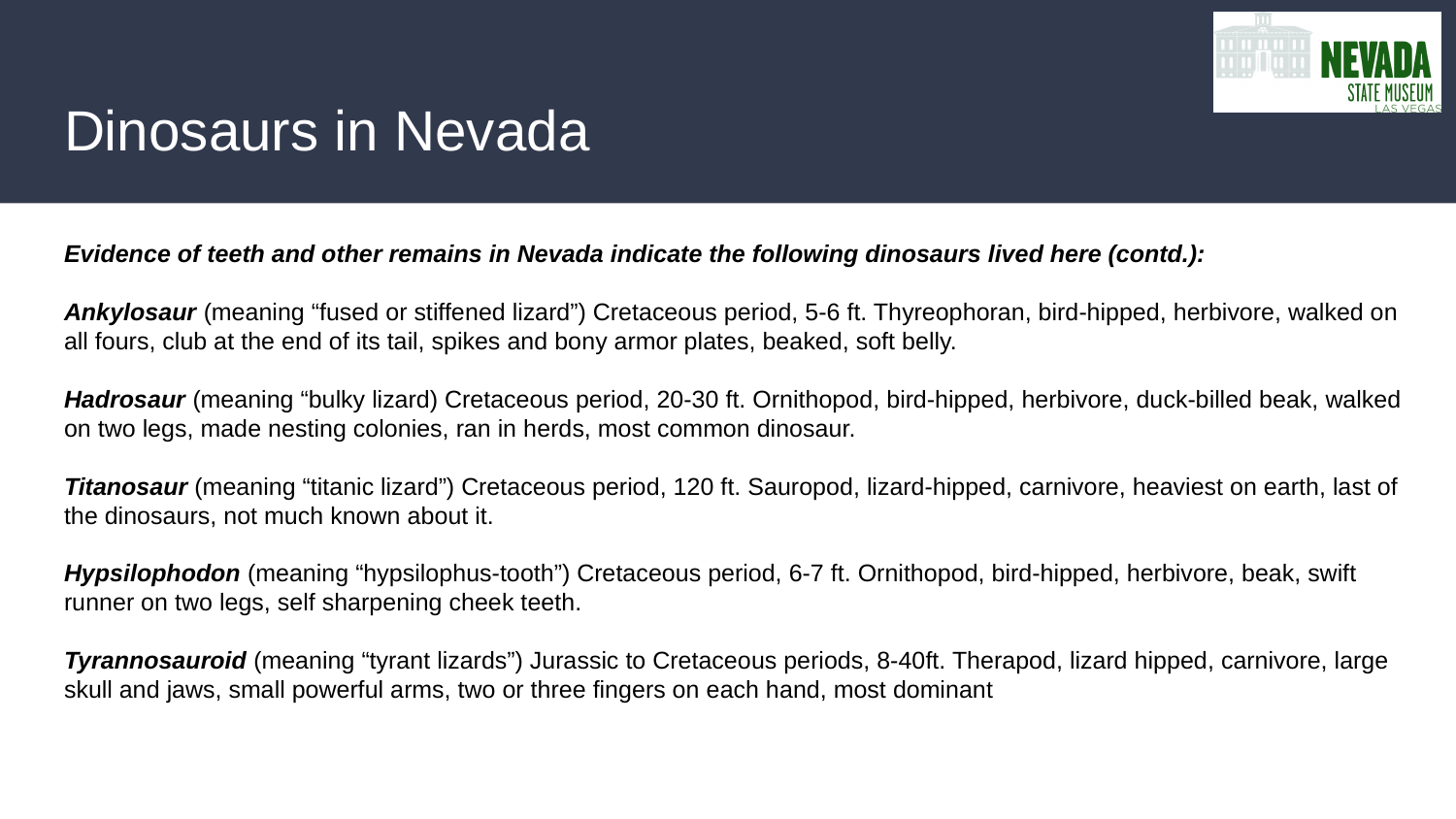

# Dinosaurs in Nevada
Evidence of teeth and other remains in Nevada indicate the following dinosaurs lived here (contd.):

Ankylosaur (meaning “fused or stiffened lizard”) Cretaceous period, 5-6 ft. Thyreophoran, bird-hipped, herbivore, walked on all fours, club at the end of its tail, spikes and bony armor plates, beaked, soft belly.

Hadrosaur (meaning “bulky lizard) Cretaceous period, 20-30 ft. Ornithopod, bird-hipped, herbivore, duck-billed beak, walked on two legs, made nesting colonies, ran in herds, most common dinosaur.

Titanosaur (meaning “titanic lizard”) Cretaceous period, 120 ft. Sauropod, lizard-hipped, carnivore, heaviest on earth, last of the dinosaurs, not much known about it.

Hypsilophodon (meaning “hypsilophus-tooth”) Cretaceous period, 6-7 ft. Ornithopod, bird-hipped, herbivore, beak, swift runner on two legs, self sharpening cheek teeth.

Tyrannosauroid (meaning “tyrant lizards”) Jurassic to Cretaceous periods, 8-40ft. Therapod, lizard hipped, carnivore, large skull and jaws, small powerful arms, two or three fingers on each hand, most dominant